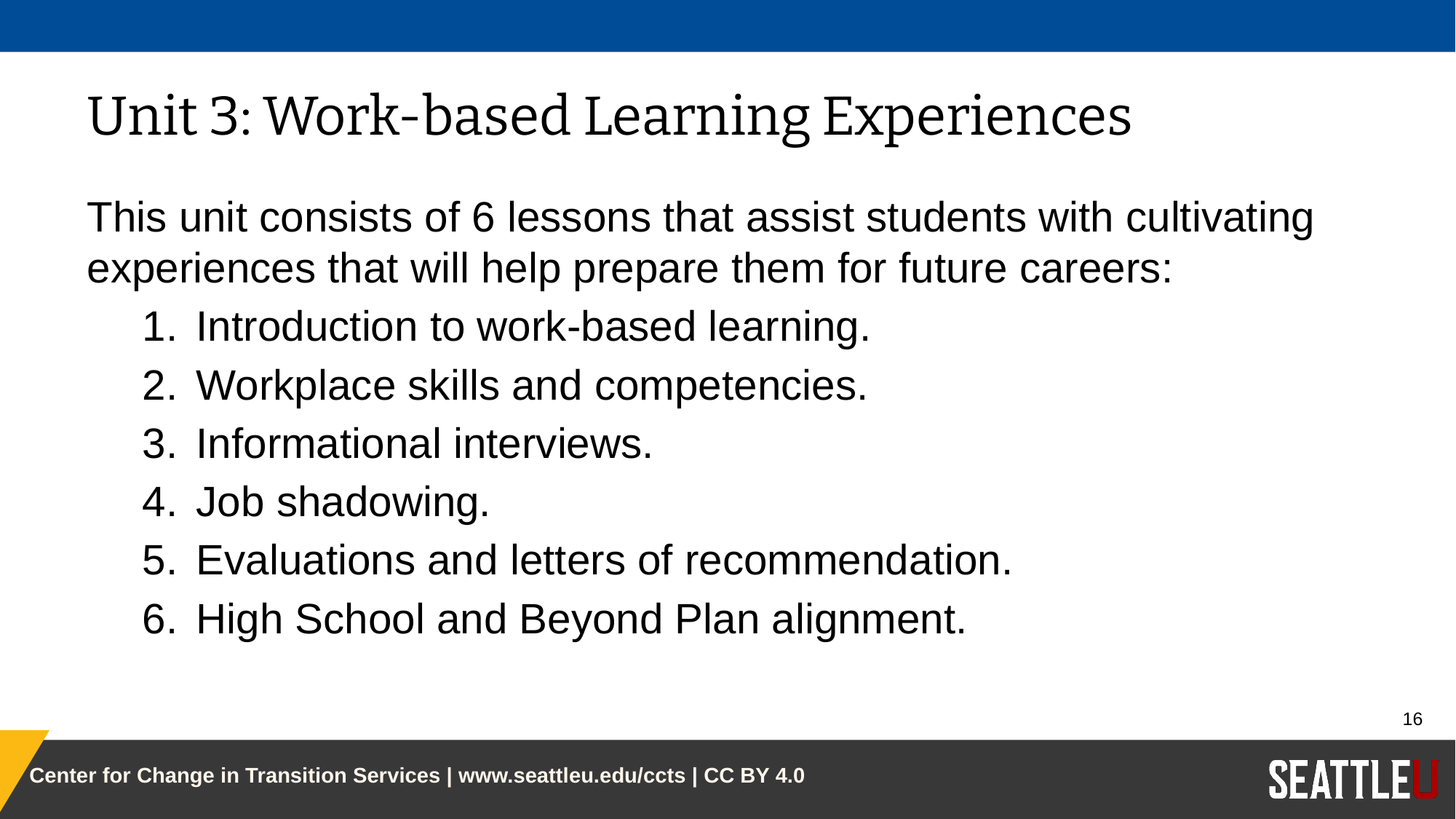

# Unit 3: Work-based Learning Experiences
This unit consists of 6 lessons that assist students with cultivating experiences that will help prepare them for future careers:
Introduction to work-based learning.
Workplace skills and competencies.
Informational interviews.
Job shadowing.
Evaluations and letters of recommendation.
High School and Beyond Plan alignment.

16